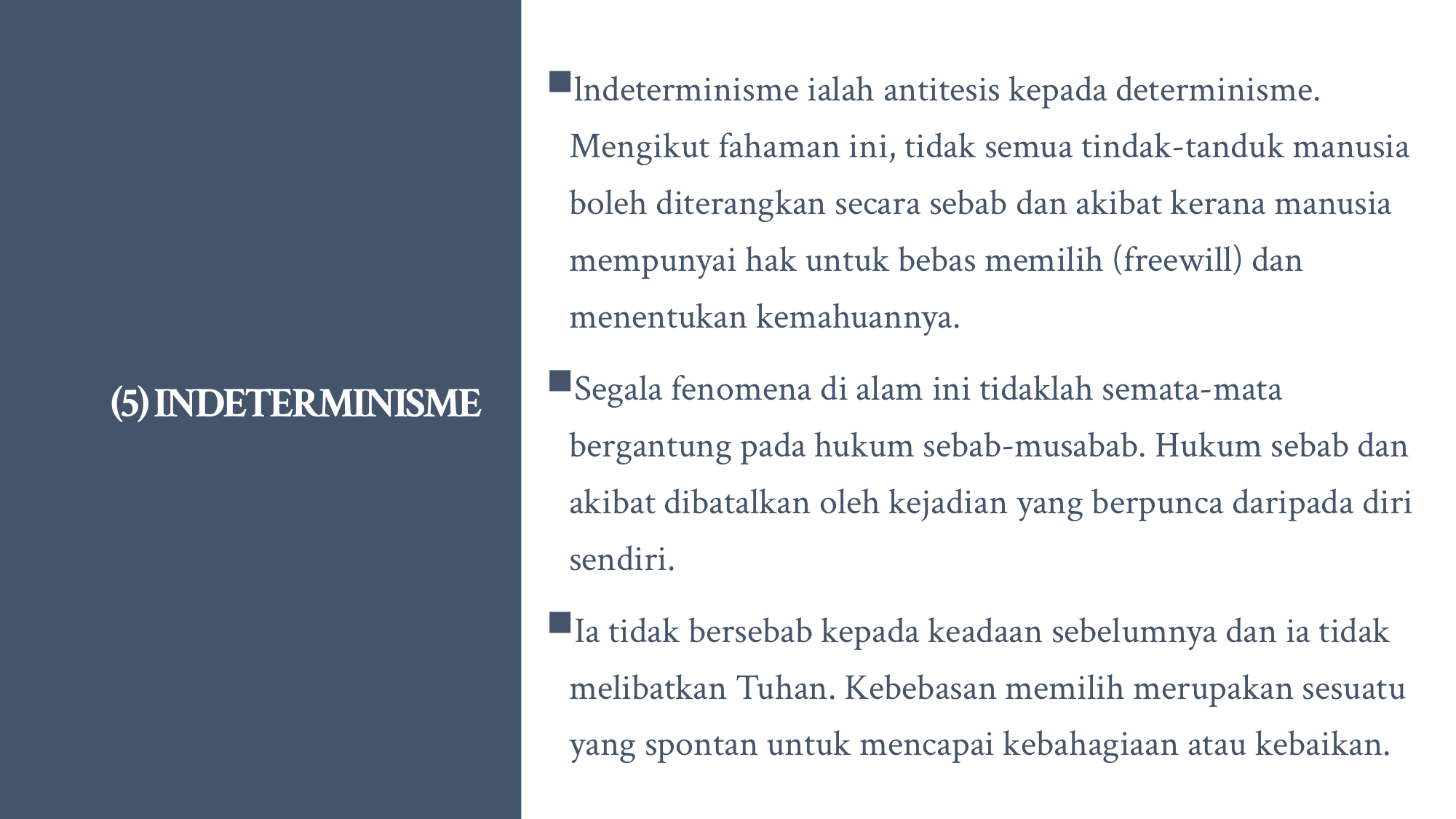

lndeterminisme ialah antitesis kepada determinisme. Mengikut fahaman ini, tidak semua tindak-tanduk manusia boleh diterangkan secara sebab dan akibat kerana manusia mempunyai hak untuk bebas memilih (freewill) dan menentukan kemahuannya.
Segala fenomena di alam ini tidaklah semata-mata bergantung pada hukum sebab-musabab. Hukum sebab dan akibat dibatalkan oleh kejadian yang berpunca daripada diri sendiri.
Ia tidak bersebab kepada keadaan sebelumnya dan ia tidak melibatkan Tuhan. Kebebasan memilih merupakan sesuatu yang spontan untuk mencapai kebahagiaan atau kebaikan.
# (5) indeterminisme